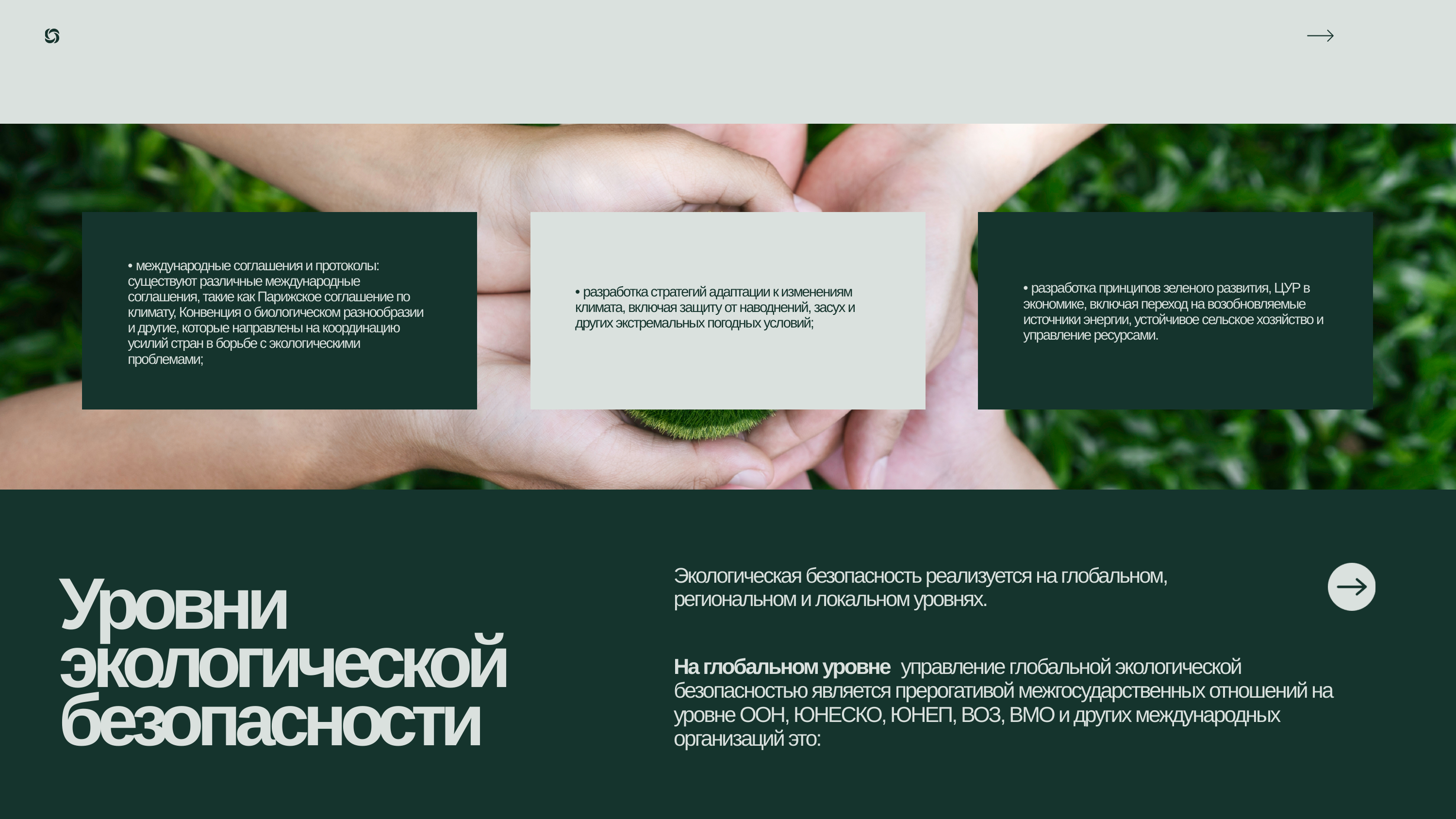

• международные соглашения и протоколы: существуют различные международные соглашения, такие как Парижское соглашение по климату, Конвенция о биологическом разнообразии и другие, которые направлены на координацию усилий стран в борьбе с экологическими проблемами;
• разработка принципов зеленого развития, ЦУР в экономике, включая переход на возобновляемые источники энергии, устойчивое сельское хозяйство и управление ресурсами.
• разработка стратегий адаптации к изменениям климата, включая защиту от наводнений, засух и других экстремальных погодных условий;

Экологическая безопасность реализуется на глобальном, региональном и локальном уровнях.

Уровни экологической безопасности
На глобальном уровне  управление глобальной экологической безопасностью является прерогативой межгосударственных отношений на уровне ООН, ЮНЕСКО, ЮНЕП, ВОЗ, ВМО и других международных организаций это: